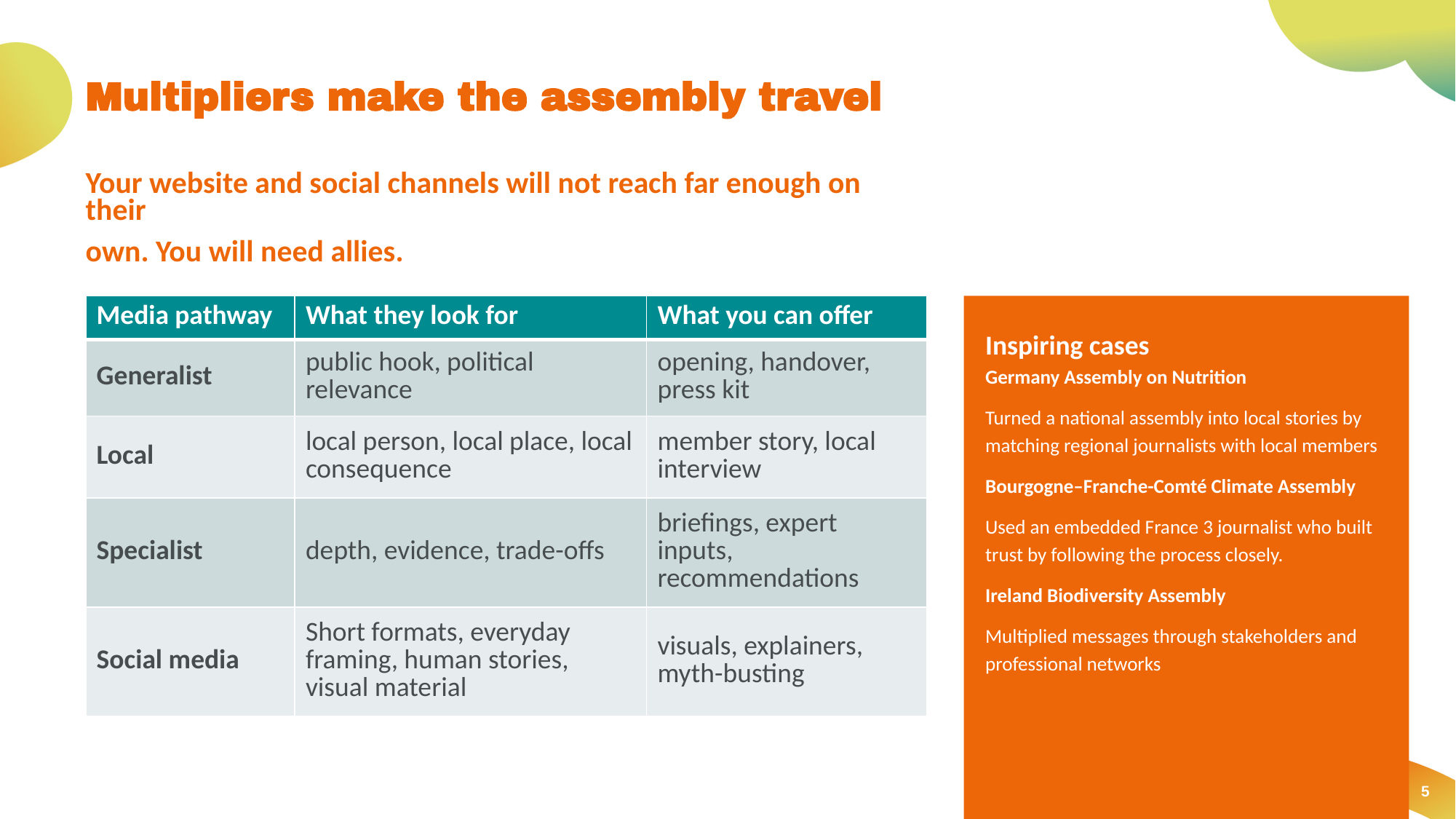

# Multipliers make the assembly travel
Your website and social channels will not reach far enough on their
own. You will need allies.

Inspiring cases
Germany Assembly on Nutrition
Turned a national assembly into local stories by matching regional journalists with local members
Bourgogne–Franche-Comté Climate Assembly
Used an embedded France 3 journalist who built trust by following the process closely.
Ireland Biodiversity Assembly
Multiplied messages through stakeholders and professional networks
| Media pathway | What they look for | What you can offer |
| --- | --- | --- |
| Generalist | public hook, political relevance | opening, handover, press kit |
| Local | local person, local place, local consequence | member story, local interview |
| Specialist | depth, evidence, trade-offs | briefings, expert inputs, recommendations |
| Social media | Short formats, everyday framing, human stories, visual material | visuals, explainers, myth-busting |